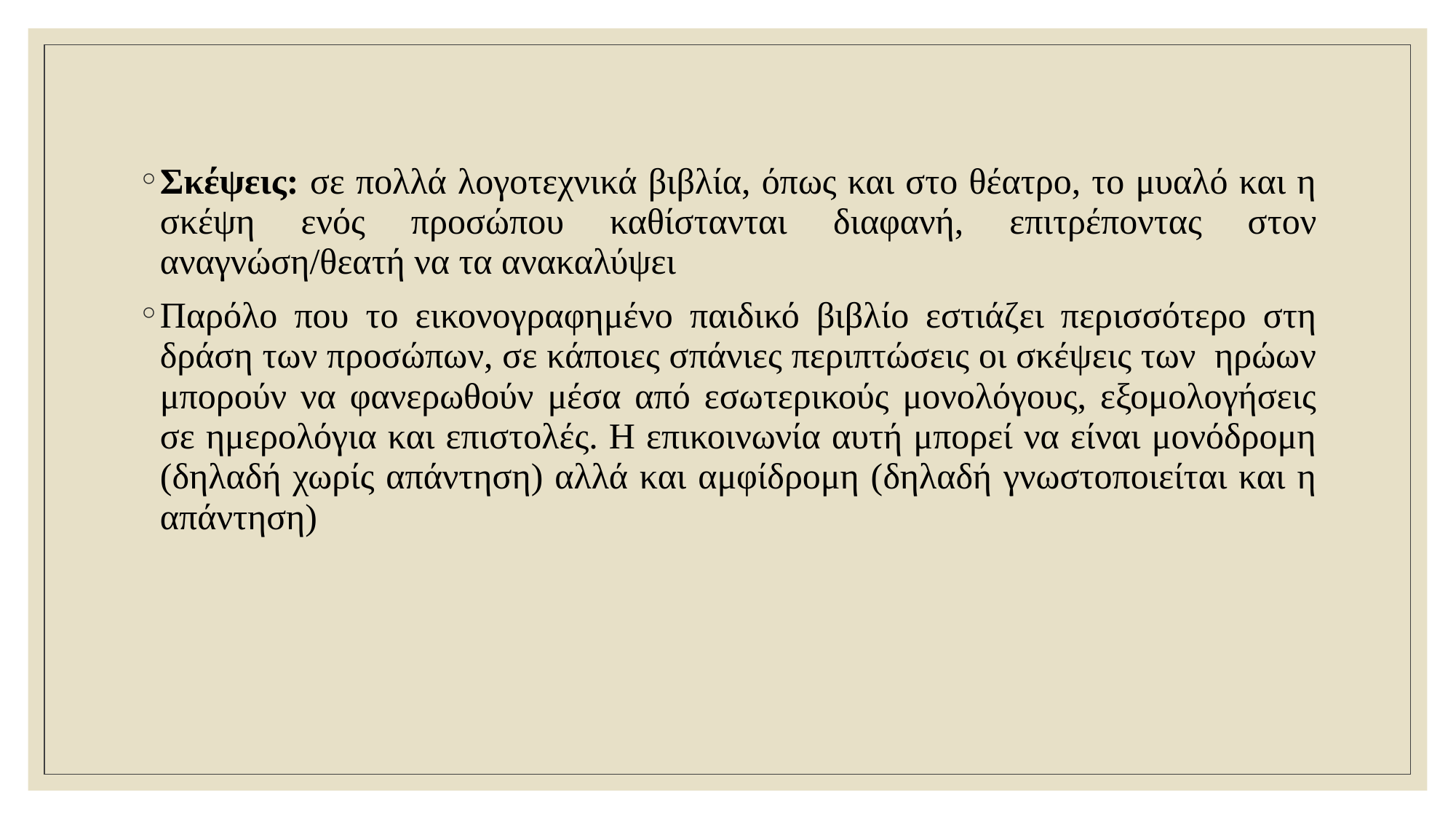

Σκέψεις: σε πολλά λογοτεχνικά βιβλία, όπως και στο θέατρο, το μυαλό και η σκέψη ενός προσώπου καθίστανται διαφανή, επιτρέποντας στον αναγνώση/θεατή να τα ανακαλύψει
Παρόλο που το εικονογραφημένο παιδικό βιβλίο εστιάζει περισσότερο στη δράση των προσώπων, σε κάποιες σπάνιες περιπτώσεις οι σκέψεις των  ηρώων μπορούν να φανερωθούν μέσα από εσωτερικούς μονολόγους, εξομολογήσεις σε ημερολόγια και επιστολές. Η επικοινωνία αυτή μπορεί να είναι μονόδρομη (δηλαδή χωρίς απάντηση) αλλά και αμφίδρομη (δηλαδή γνωστοποιείται και η απάντηση)